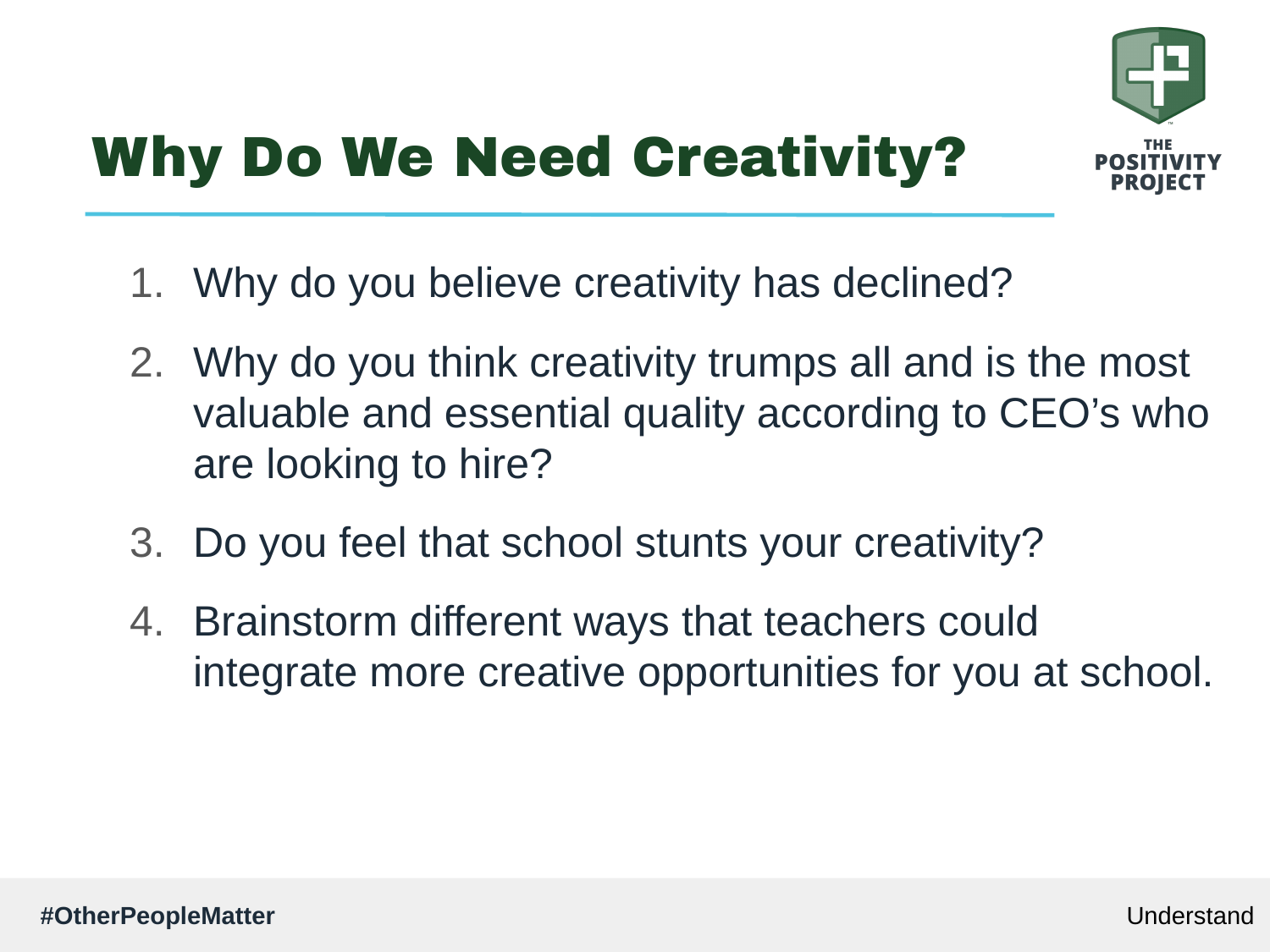

# Why Do We Need Creativity?
Why do you believe creativity has declined?
Why do you think creativity trumps all and is the most valuable and essential quality according to CEO’s who are looking to hire?
Do you feel that school stunts your creativity?
Brainstorm different ways that teachers could  integrate more creative opportunities for you at school.

Understand